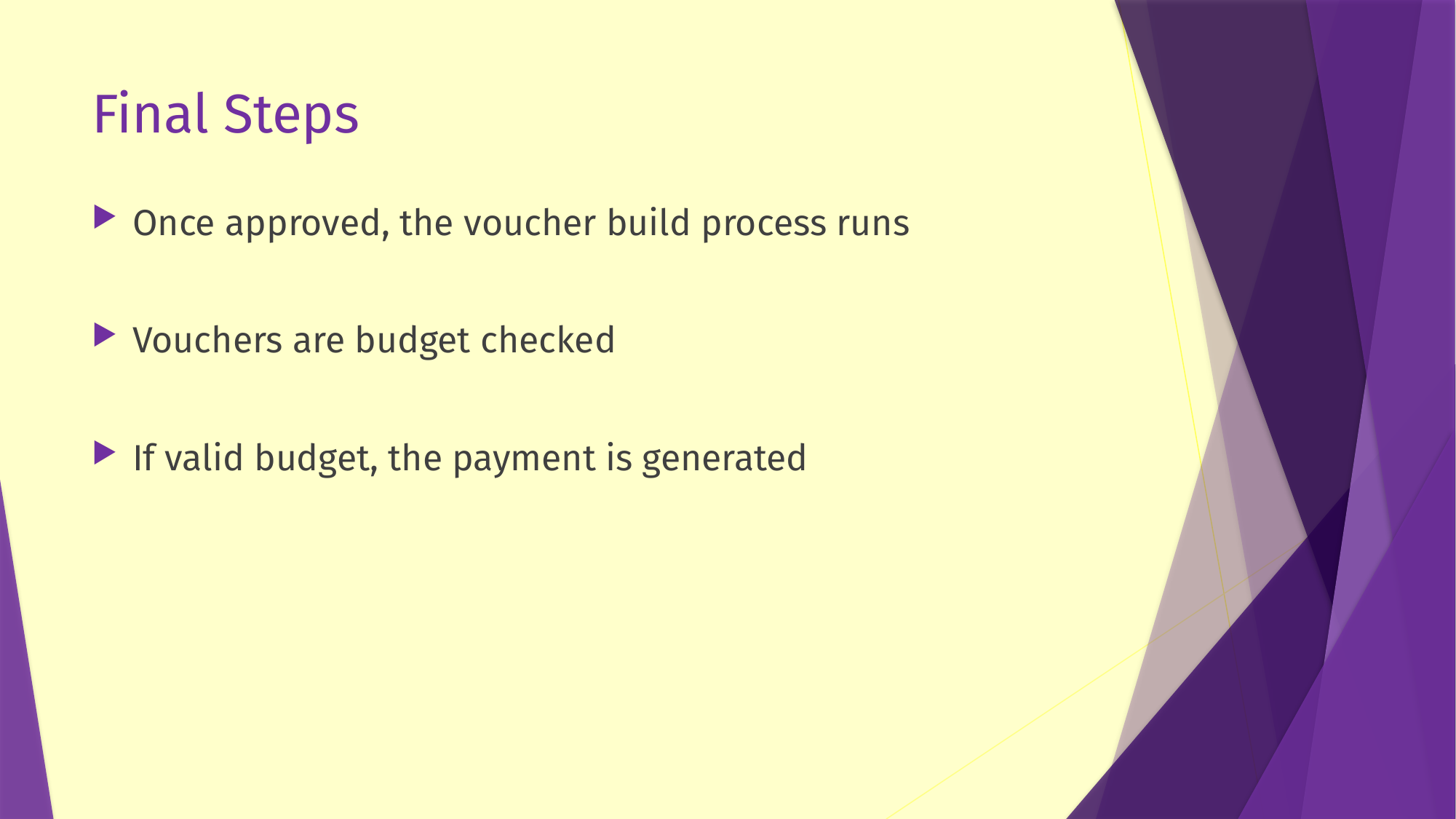

# Final Steps
Once approved, the voucher build process runs

Vouchers are budget checked

If valid budget, the payment is generated